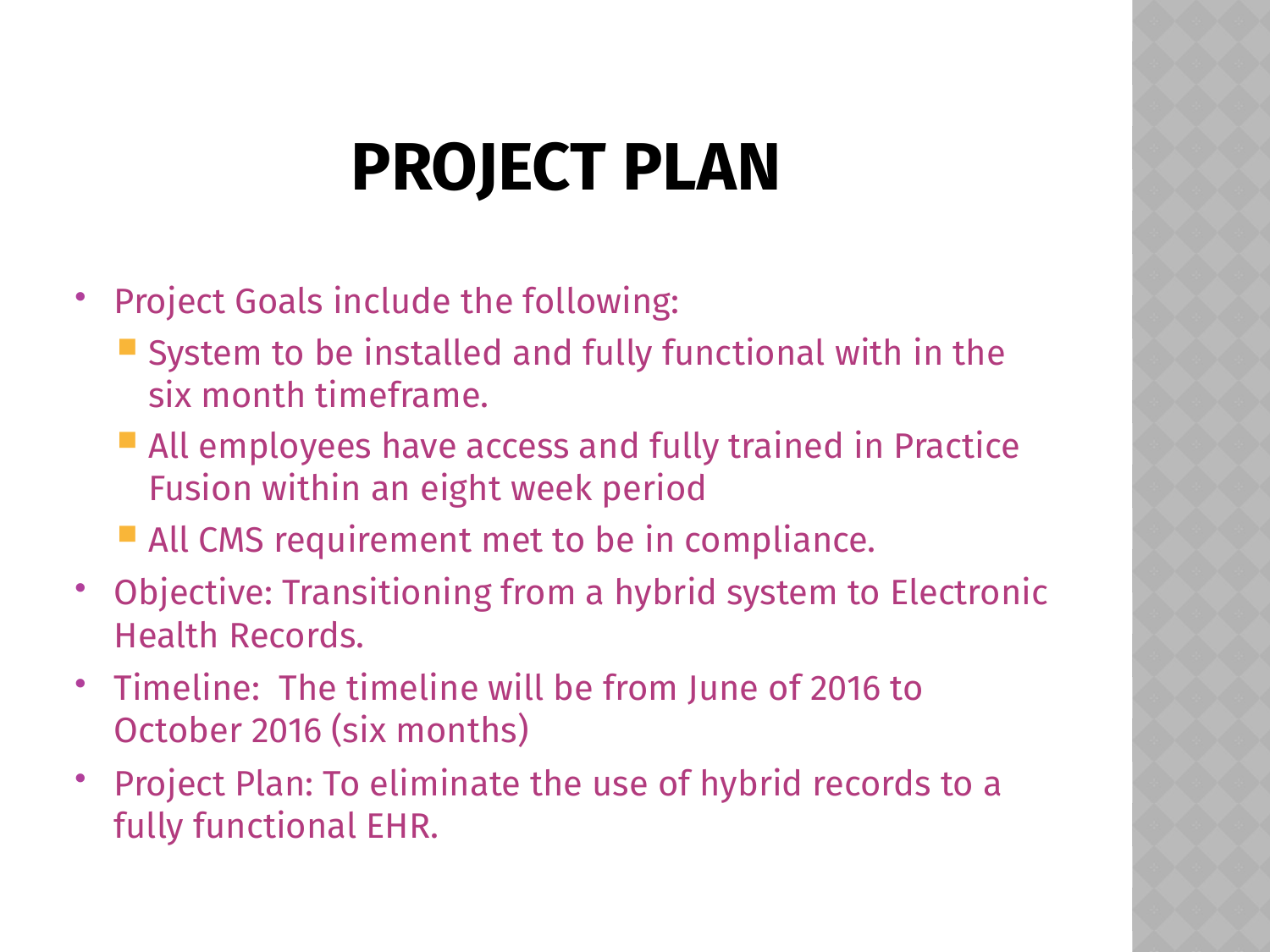

# Project Plan

Project Goals include the following:
System to be installed and fully functional with in the six month timeframe.
All employees have access and fully trained in Practice Fusion within an eight week period
All CMS requirement met to be in compliance.
Objective: Transitioning from a hybrid system to Electronic Health Records.
Timeline:  The timeline will be from June of 2016 to October 2016 (six months)
Project Plan: To eliminate the use of hybrid records to a fully functional EHR.